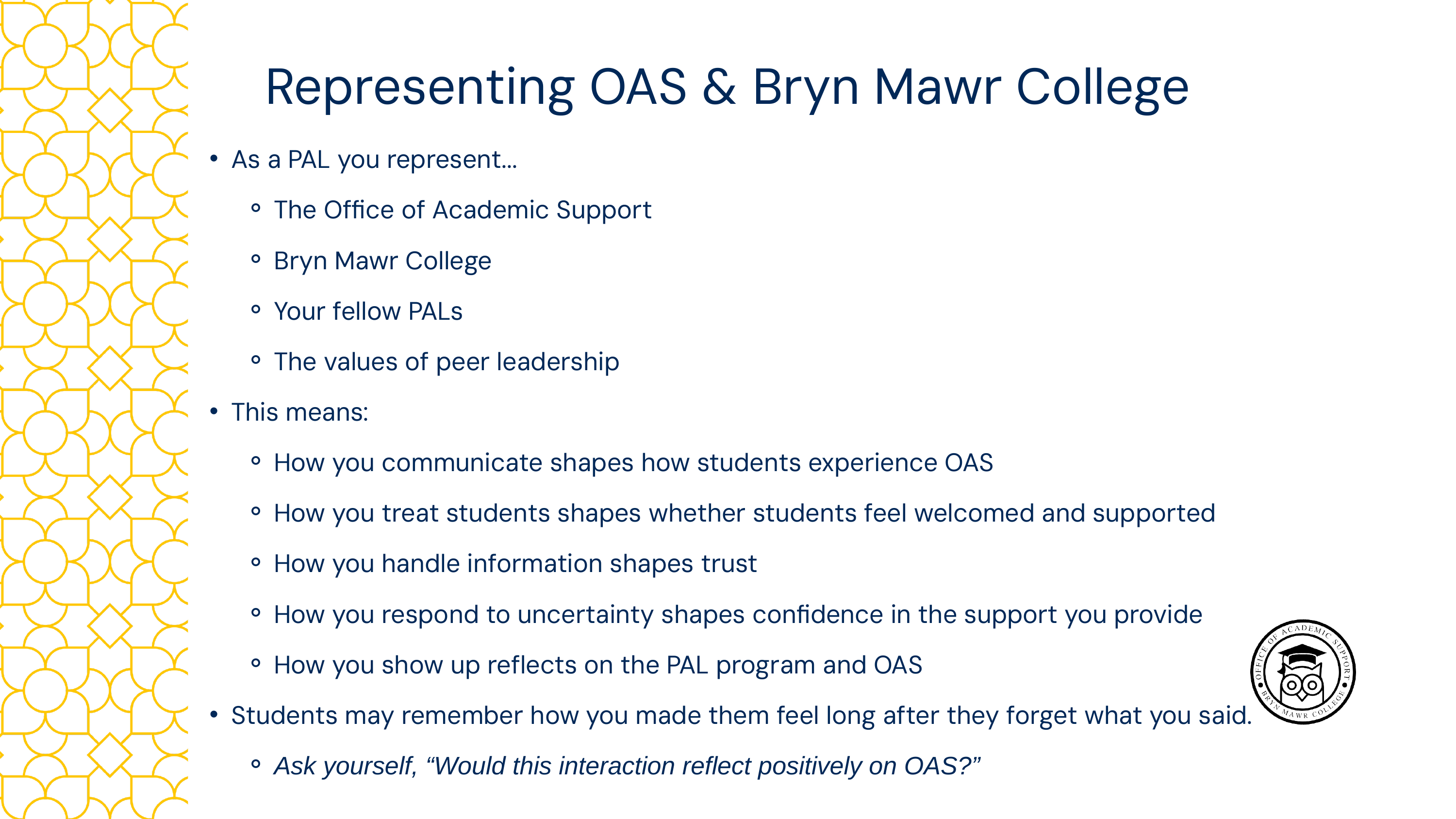

Representing OAS & Bryn Mawr College
As a PAL you represent...
The Office of Academic Support
Bryn Mawr College
Your fellow PALs
The values of peer leadership
This means:
How you communicate shapes how students experience OAS
How you treat students shapes whether students feel welcomed and supported
How you handle information shapes trust
How you respond to uncertainty shapes confidence in the support you provide
How you show up reflects on the PAL program and OAS
Students may remember how you made them feel long after they forget what you said.
Ask yourself, “Would this interaction reflect positively on OAS?”